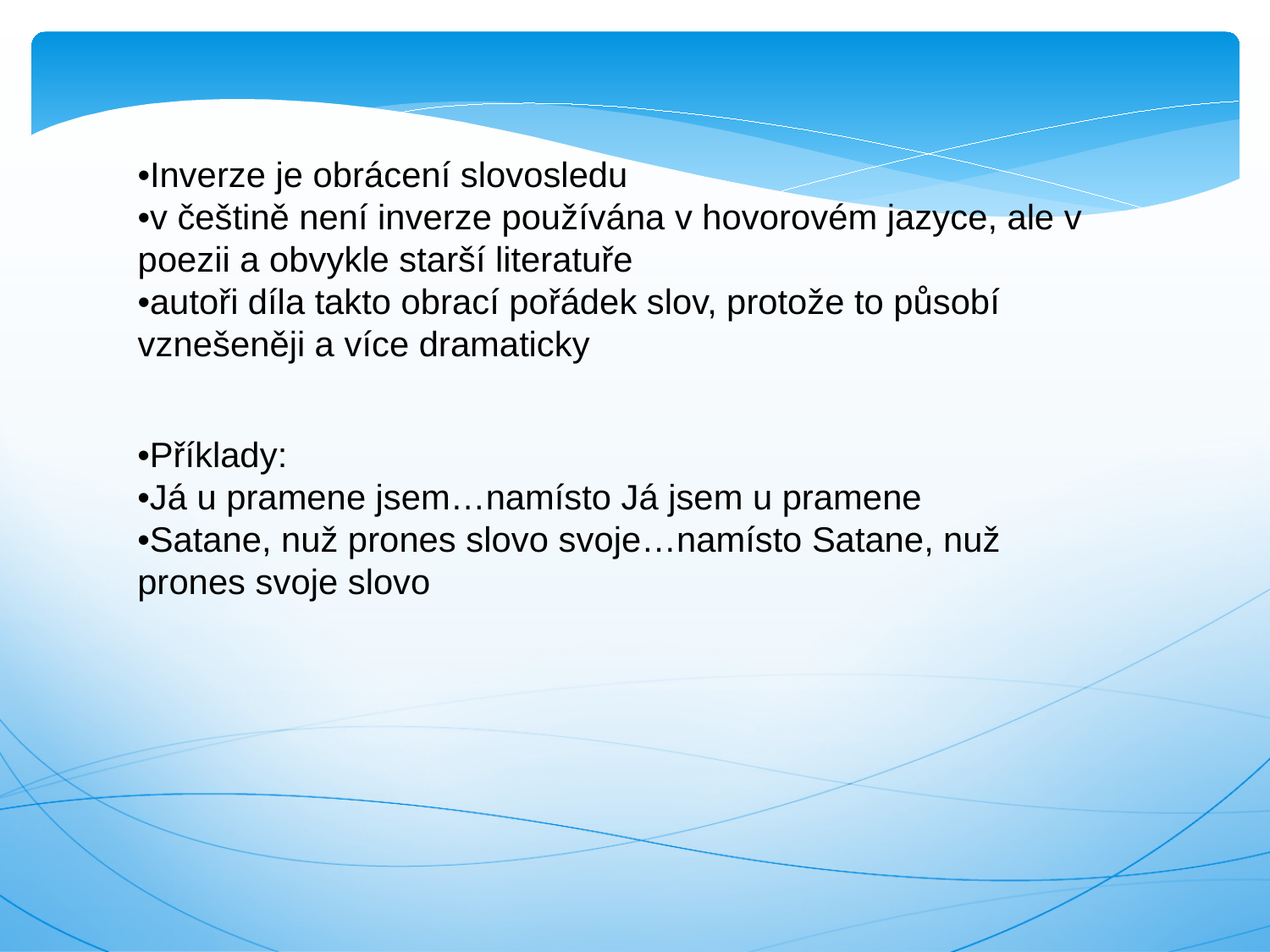

•Inverze je obrácení slovosledu
•v češtině není inverze používána v hovorovém jazyce, ale v poezii a obvykle starší literatuře
•autoři díla takto obrací pořádek slov, protože to působí vznešeněji a více dramaticky
•Příklady:
•Já u pramene jsem…namísto Já jsem u pramene
•Satane, nuž prones slovo svoje…namísto Satane, nuž prones svoje slovo